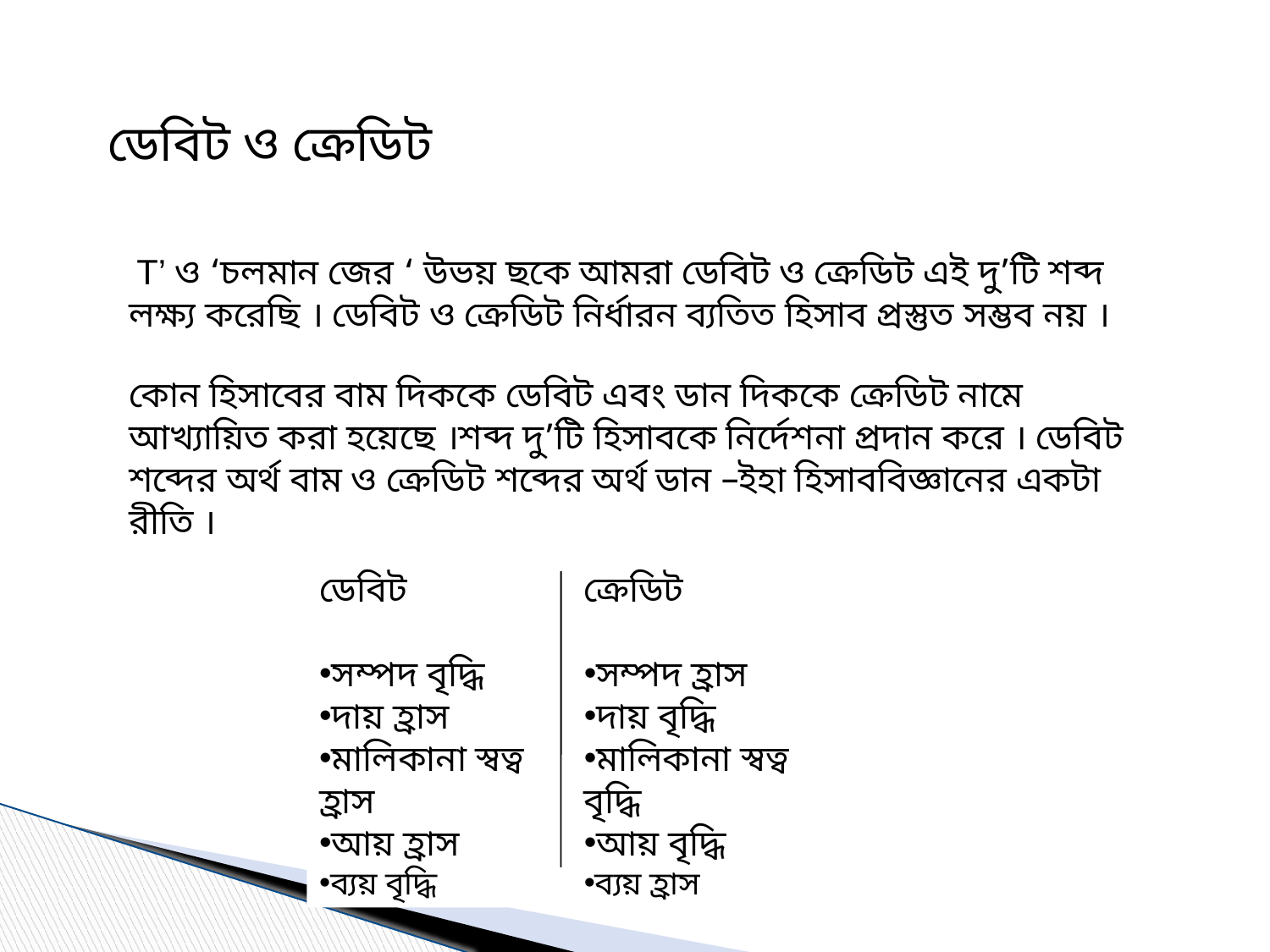

ডেবিট ও ক্রেডিট
‘T’ ও ‘চলমান জের ‘ উভয় ছকে আমরা ডেবিট ও ক্রেডিট এই দু’টি শব্দ লক্ষ্য করেছি । ডেবিট ও ক্রেডিট নির্ধারন ব্যতিত হিসাব প্রস্তুত সম্ভব নয় ।

কোন হিসাবের বাম দিককে ডেবিট এবং ডান দিককে ক্রেডিট নামে আখ্যায়িত করা হয়েছে ।শব্দ দু’টি হিসাবকে নির্দেশনা প্রদান করে । ডেবিট শব্দের অর্থ বাম ও ক্রেডিট শব্দের অর্থ ডান –ইহা হিসাববিজ্ঞানের একটা রীতি ।
ডেবিট

সম্পদ বৃদ্ধি
দায় হ্রাস
মালিকানা স্বত্ব হ্রাস
আয় হ্রাস
ব্যয় বৃদ্ধি
ক্রেডিট

সম্পদ হ্রাস
দায় বৃদ্ধি
মালিকানা স্বত্ব বৃদ্ধি
আয় বৃদ্ধি
ব্যয় হ্রাস